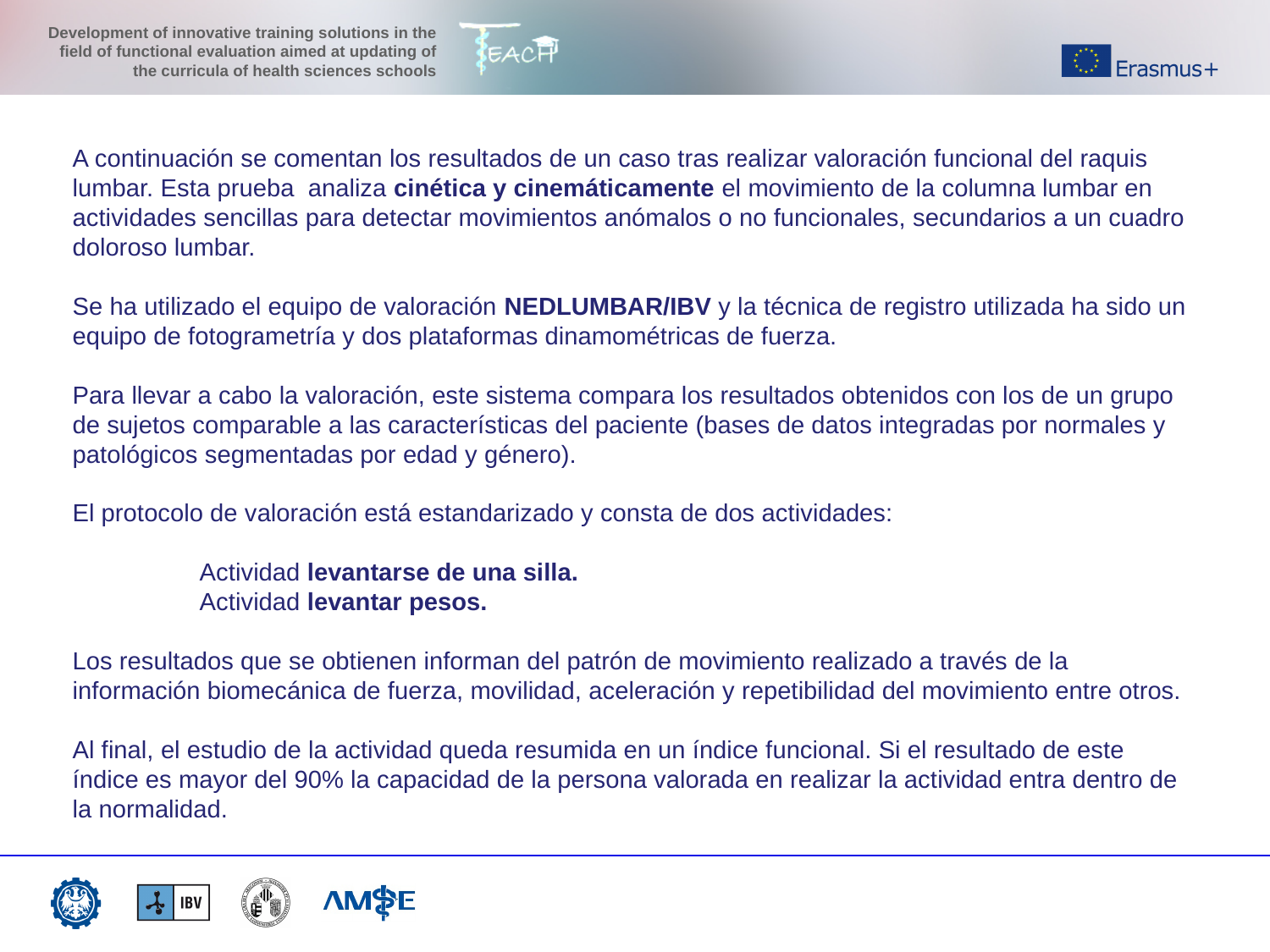

# A continuación se comentan los resultados de un caso tras realizar valoración funcional del raquis lumbar. Esta prueba  analiza cinética y cinemáticamente el movimiento de la columna lumbar en actividades sencillas para detectar movimientos anómalos o no funcionales, secundarios a un cuadro doloroso lumbar. Se ha utilizado el equipo de valoración NEDLUMBAR/IBV y la técnica de registro utilizada ha sido un equipo de fotogrametría y dos plataformas dinamométricas de fuerza. Para llevar a cabo la valoración, este sistema compara los resultados obtenidos con los de un grupo de sujetos comparable a las características del paciente (bases de datos integradas por normales y patológicos segmentadas por edad y género). El protocolo de valoración está estandarizado y consta de dos actividades: Actividad levantarse de una silla. Actividad levantar pesos. Los resultados que se obtienen informan del patrón de movimiento realizado a través de la información biomecánica de fuerza, movilidad, aceleración y repetibilidad del movimiento entre otros. Al final, el estudio de la actividad queda resumida en un índice funcional. Si el resultado de este índice es mayor del 90% la capacidad de la persona valorada en realizar la actividad entra dentro de la normalidad.